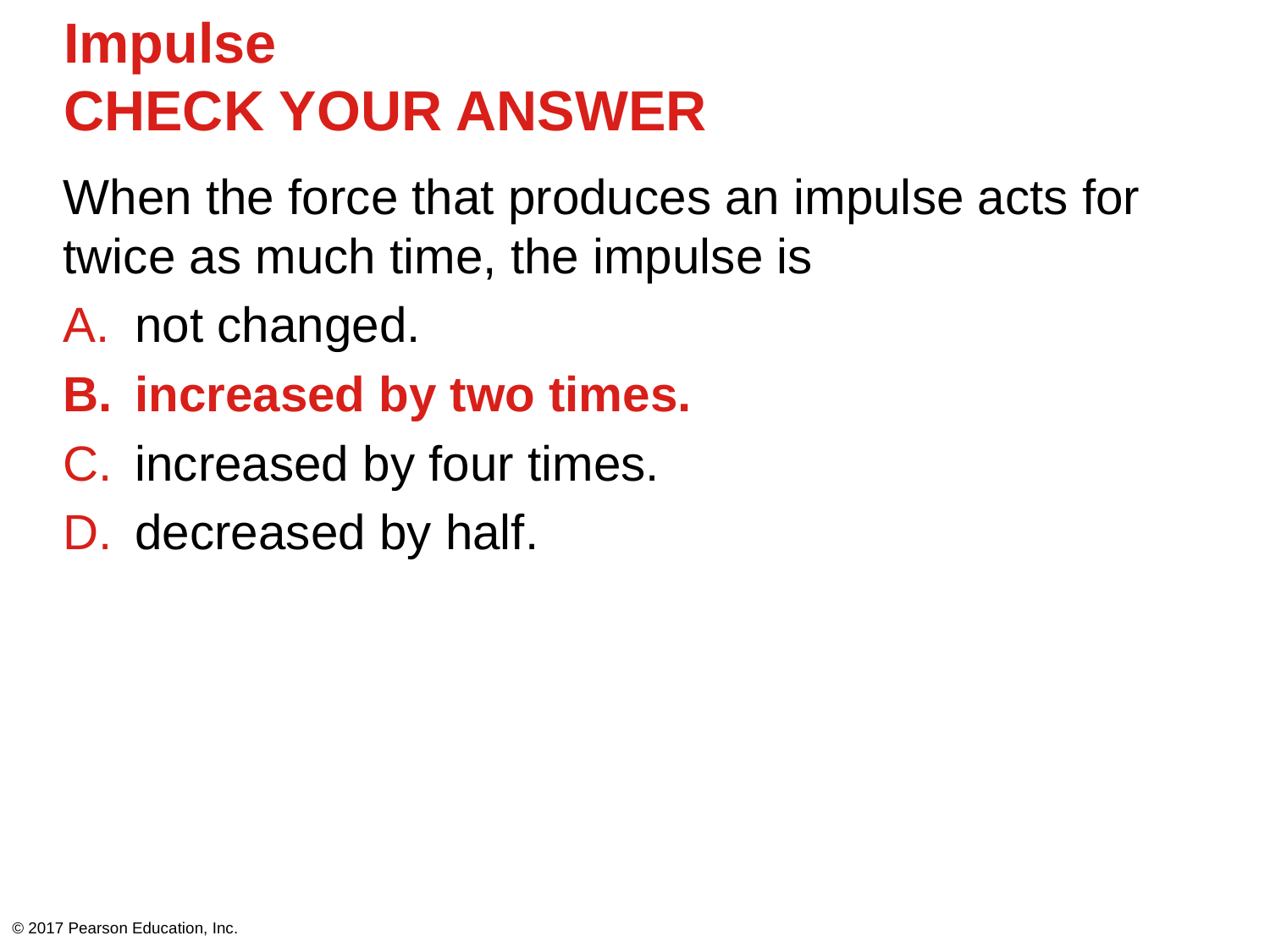

# Impulse CHECK YOUR ANSWER
When the force that produces an impulse acts for twice as much time, the impulse is
not changed.
increased by two times.
increased by four times.
decreased by half.
© 2017 Pearson Education, Inc.